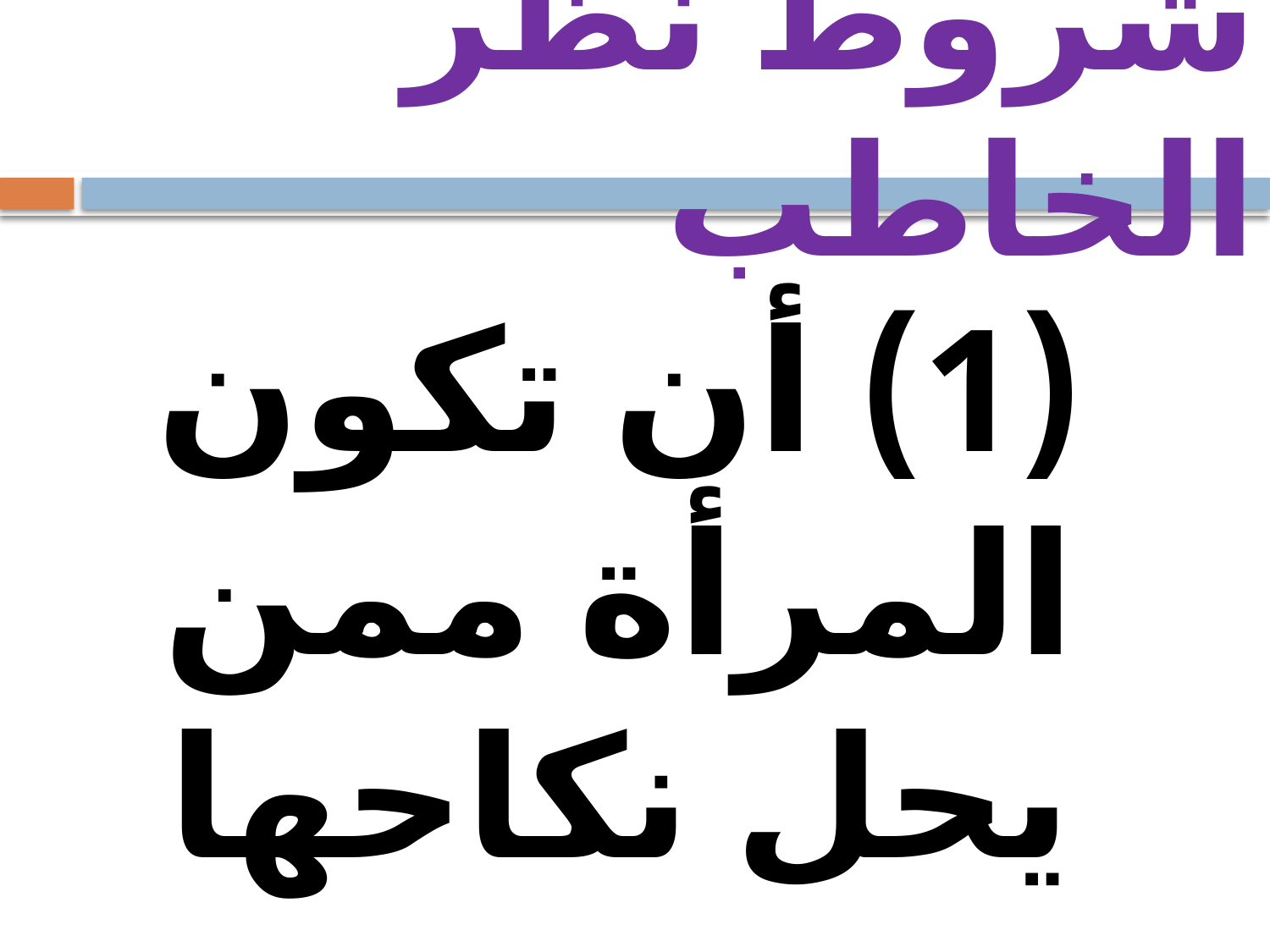

# شروط نظر الخاطب
(1) أن تكون المرأة ممن يحل نكاحها وترجى موافقتها